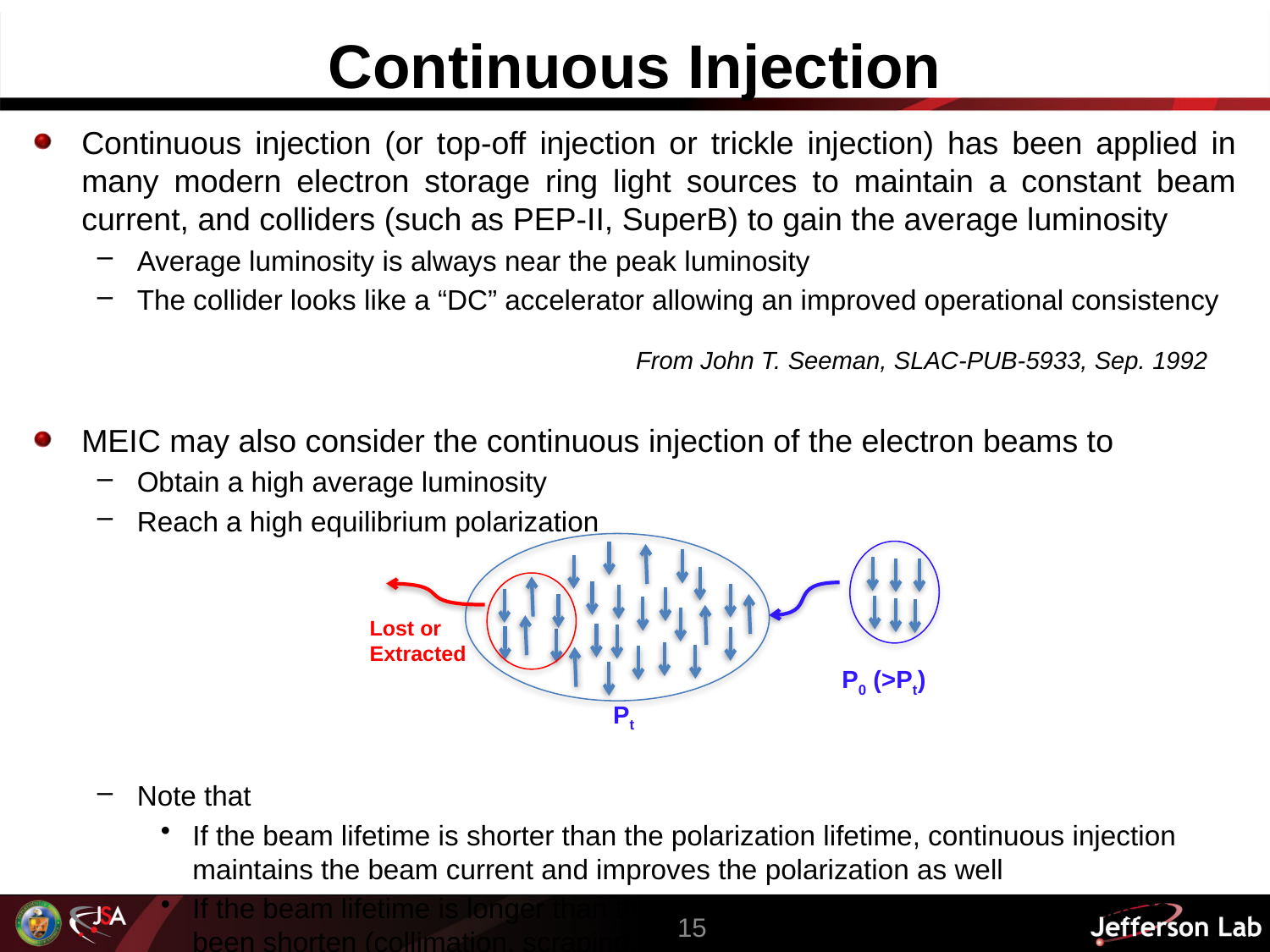

# Continuous Injection
Continuous injection (or top-off injection or trickle injection) has been applied in many modern electron storage ring light sources to maintain a constant beam current, and colliders (such as PEP-II, SuperB) to gain the average luminosity
Average luminosity is always near the peak luminosity
The collider looks like a “DC” accelerator allowing an improved operational consistency

MEIC may also consider the continuous injection of the electron beams to
Obtain a high average luminosity
Reach a high equilibrium polarization

Note that
If the beam lifetime is shorter than the polarization lifetime, continuous injection maintains the beam current and improves the polarization as well
If the beam lifetime is longer than the polarization lifetime, beam lifetime has to been shorten (collimation, scraping, or reduce the dynamic aperture)

From John T. Seeman, SLAC-PUB-5933, Sep. 1992

Lost or Extracted
P0 (>Pt)
Pt
15